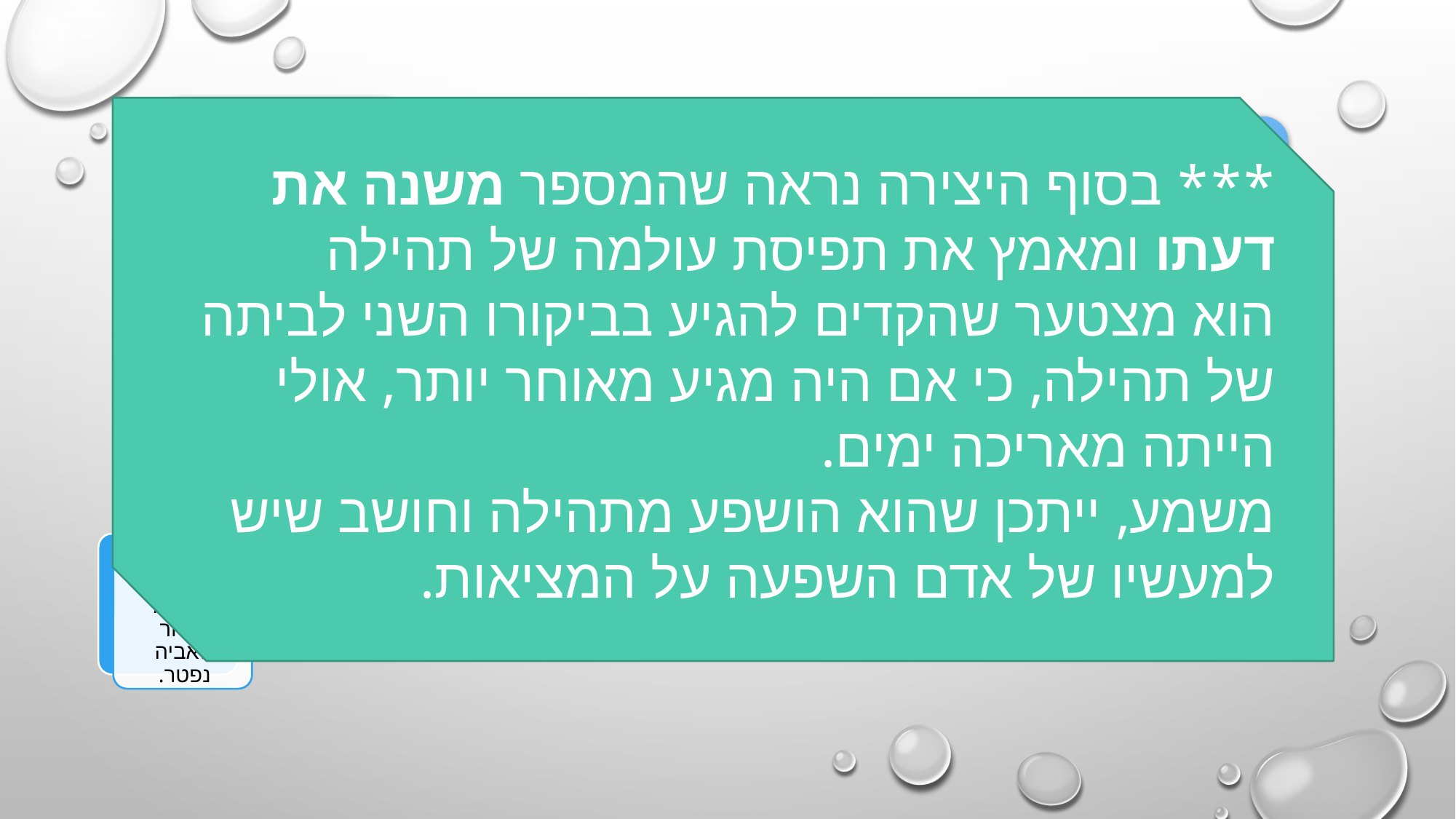

שאלת הרע בעולם
תפיסת תהילה
לפי תהילה, היא נענשת על חטאים שחטאה
אי בקשת המחילה משרגא לאחר שאביה נפטר.
חינוך ביתה ע"י נוכריות.
האדם קובע את גורלו  ע"י המעשים שבוחר לעשות. יש שכר ועונש בהתאם למעשים שהאדם עושה
תפיסת המספר
יש גורל שנקבע מראש, ולמעשי האדם אין השפעה עליו.
הדברים הרעים שאירעו לתהילה קרו לה בלי קשר לחטא זה או אחר.
*** בסוף היצירה נראה שהמספר משנה את דעתו ומאמץ את תפיסת עולמה של תהילה
הוא מצטער שהקדים להגיע בביקורו השני לביתה של תהילה, כי אם היה מגיע מאוחר יותר, אולי הייתה מאריכה ימים.
משמע, ייתכן שהוא הושפע מתהילה וחושב שיש למעשיו של אדם השפעה על המציאות.
"כל מעשיו של אדם קצובין לו... אך הבחירה היא בידו, כמה מזמורים יאמר בכל יום"
"כל אדם נועד לו להכיר את מי שיכיר ומתי שיכיר"